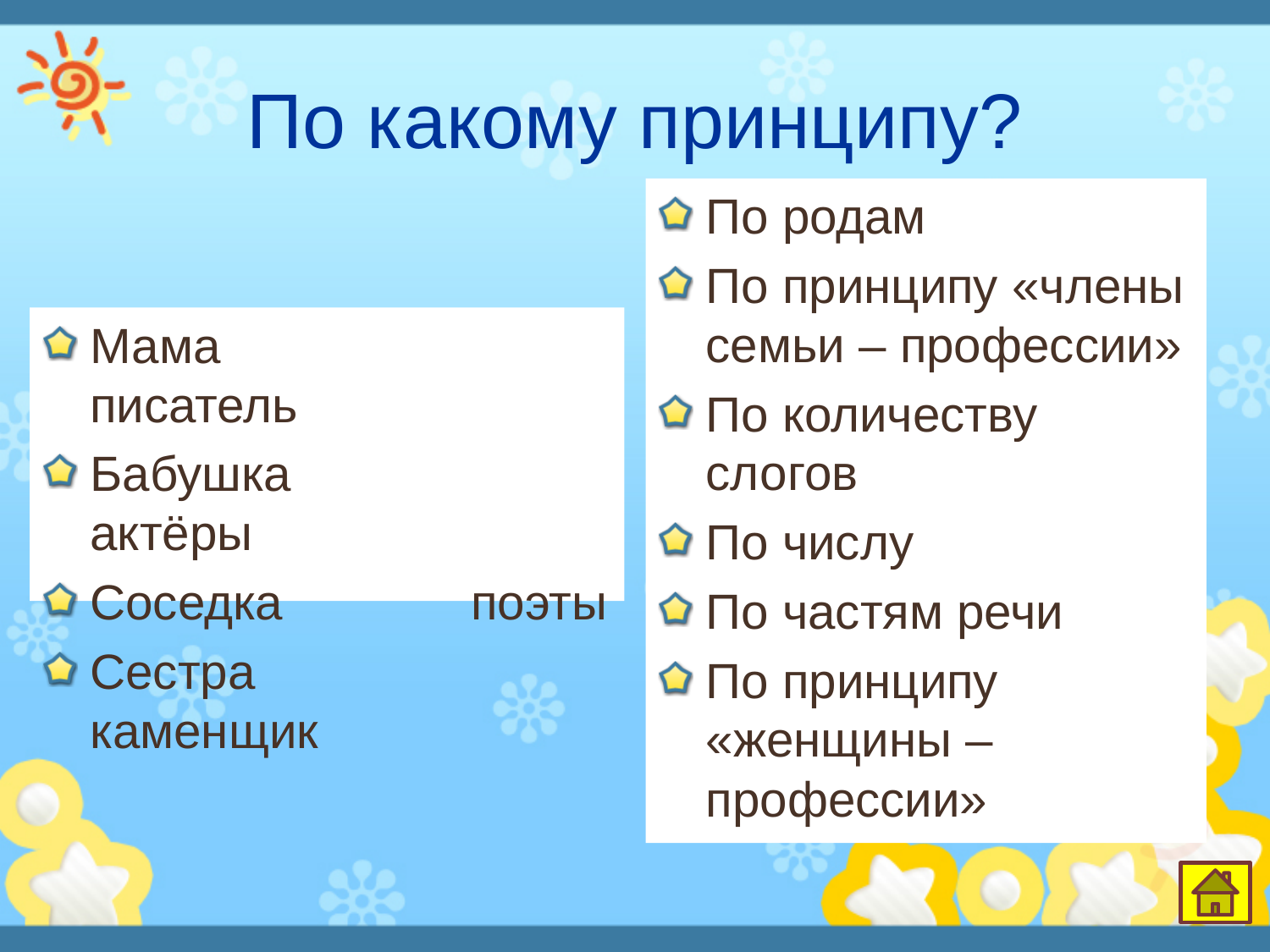

# По какому принципу?
По родам
По принципу «члены семьи – профессии»
По количеству слогов
По числу
По частям речи
По принципу «женщины – профессии»
Мама	       писатель
Бабушка		актёры
Соседка	 	поэты
Сестра	      каменщик